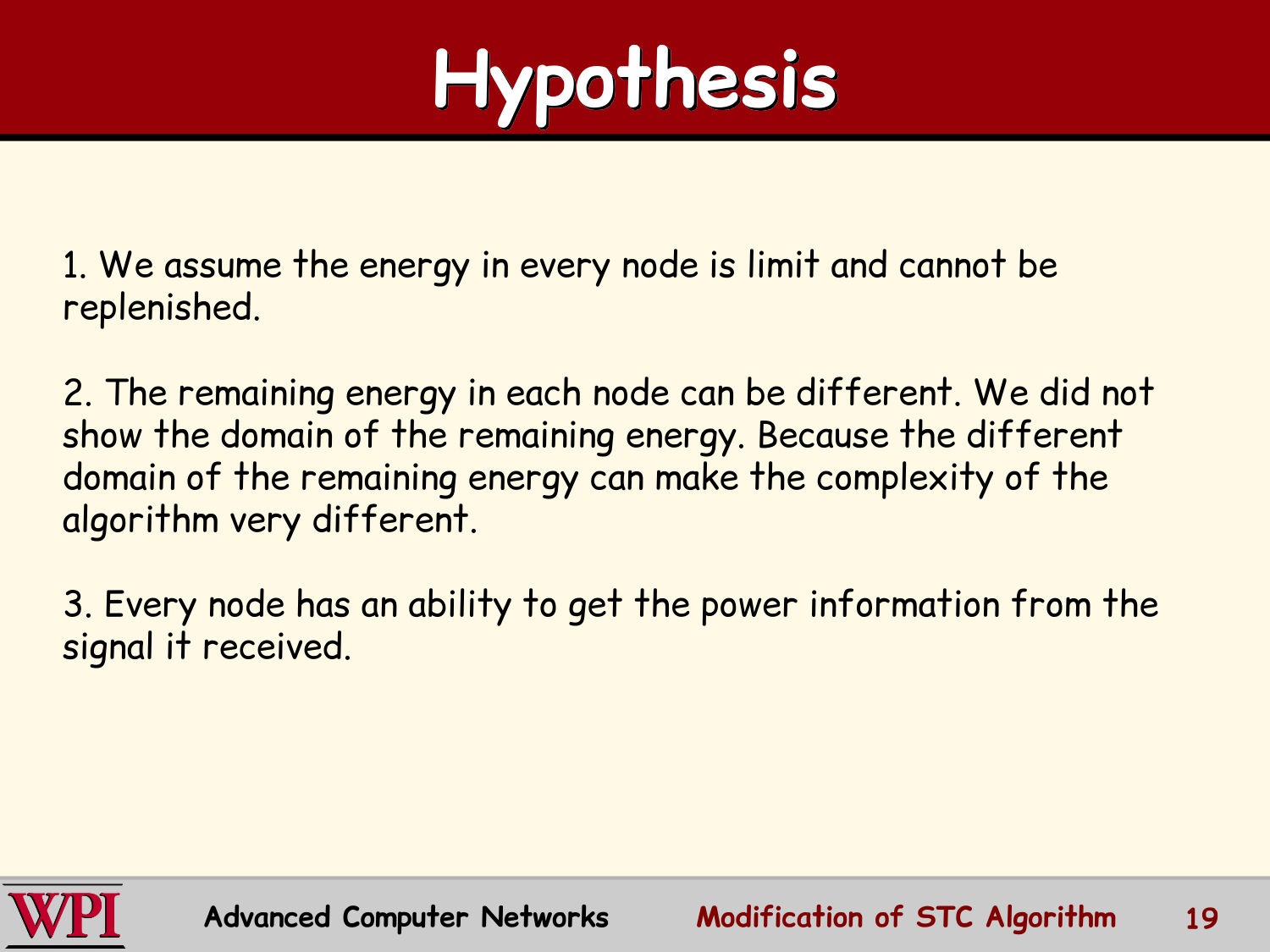

Hypothesis
1. We assume the energy in every node is limit and cannot be replenished.

2. The remaining energy in each node can be different. We did not show the domain of the remaining energy. Because the different domain of the remaining energy can make the complexity of the algorithm very different.

3. Every node has an ability to get the power information from the signal it received.
Advanced Computer Networks       Modification of STC Algorithm
19